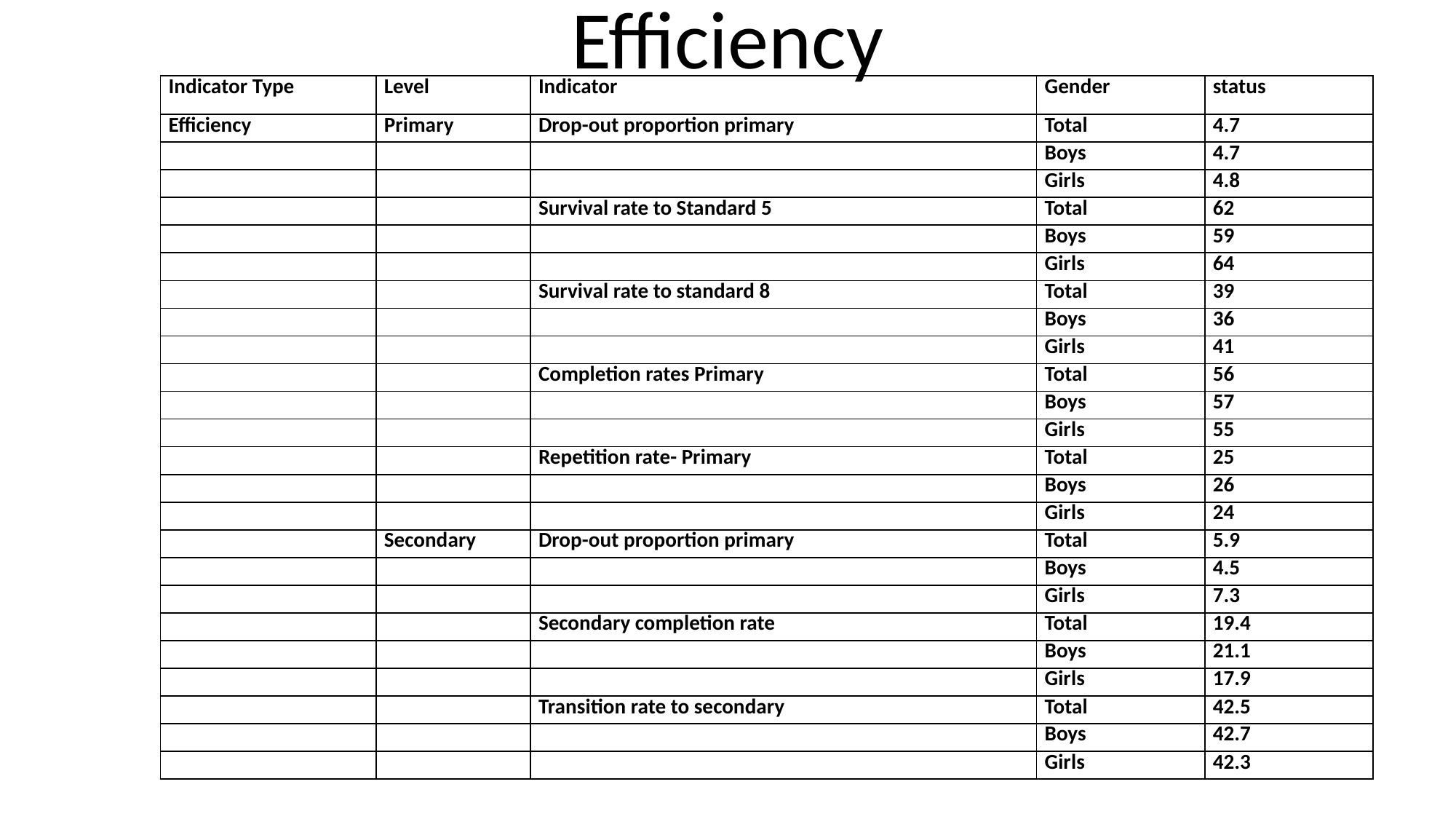

# Efficiency
| Indicator Type | Level | Indicator | Gender | status |
| --- | --- | --- | --- | --- |
| Efficiency | Primary | Drop-out proportion primary | Total | 4.7 |
|  |  |  | Boys | 4.7 |
|  |  |  | Girls | 4.8 |
|  |  | Survival rate to Standard 5 | Total | 62 |
|  |  |  | Boys | 59 |
|  |  |  | Girls | 64 |
|  |  | Survival rate to standard 8 | Total | 39 |
|  |  |  | Boys | 36 |
|  |  |  | Girls | 41 |
|  |  | Completion rates Primary | Total | 56 |
|  |  |  | Boys | 57 |
|  |  |  | Girls | 55 |
|  |  | Repetition rate- Primary | Total | 25 |
|  |  |  | Boys | 26 |
|  |  |  | Girls | 24 |
|  | Secondary | Drop-out proportion primary | Total | 5.9 |
|  |  |  | Boys | 4.5 |
|  |  |  | Girls | 7.3 |
|  |  | Secondary completion rate | Total | 19.4 |
|  |  |  | Boys | 21.1 |
|  |  |  | Girls | 17.9 |
|  |  | Transition rate to secondary | Total | 42.5 |
|  |  |  | Boys | 42.7 |
|  |  |  | Girls | 42.3 |